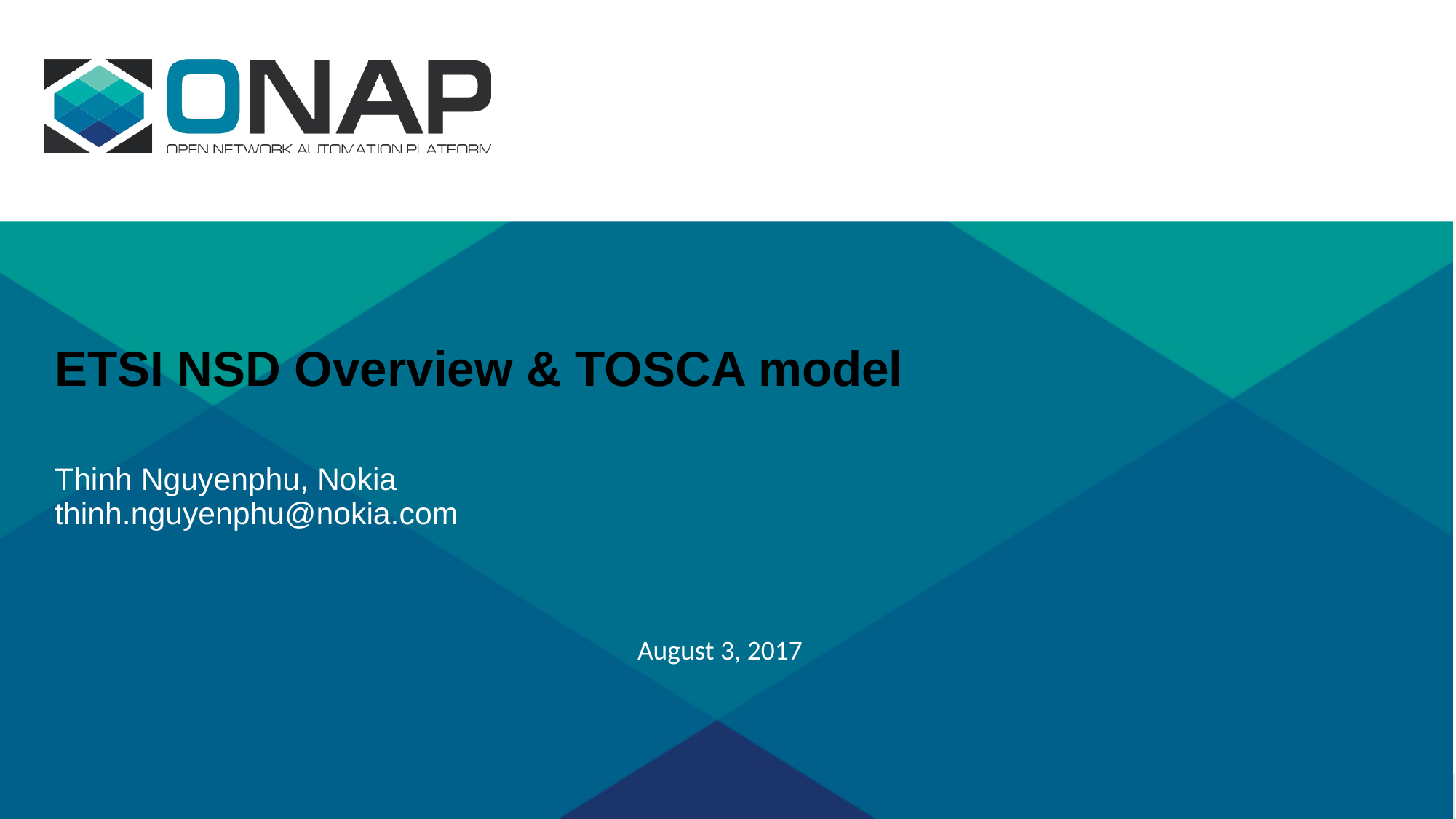

# ETSI NSD Overview & TOSCA model Thinh Nguyenphu, Nokia thinh.nguyenphu@nokia.com
August 3, 2017